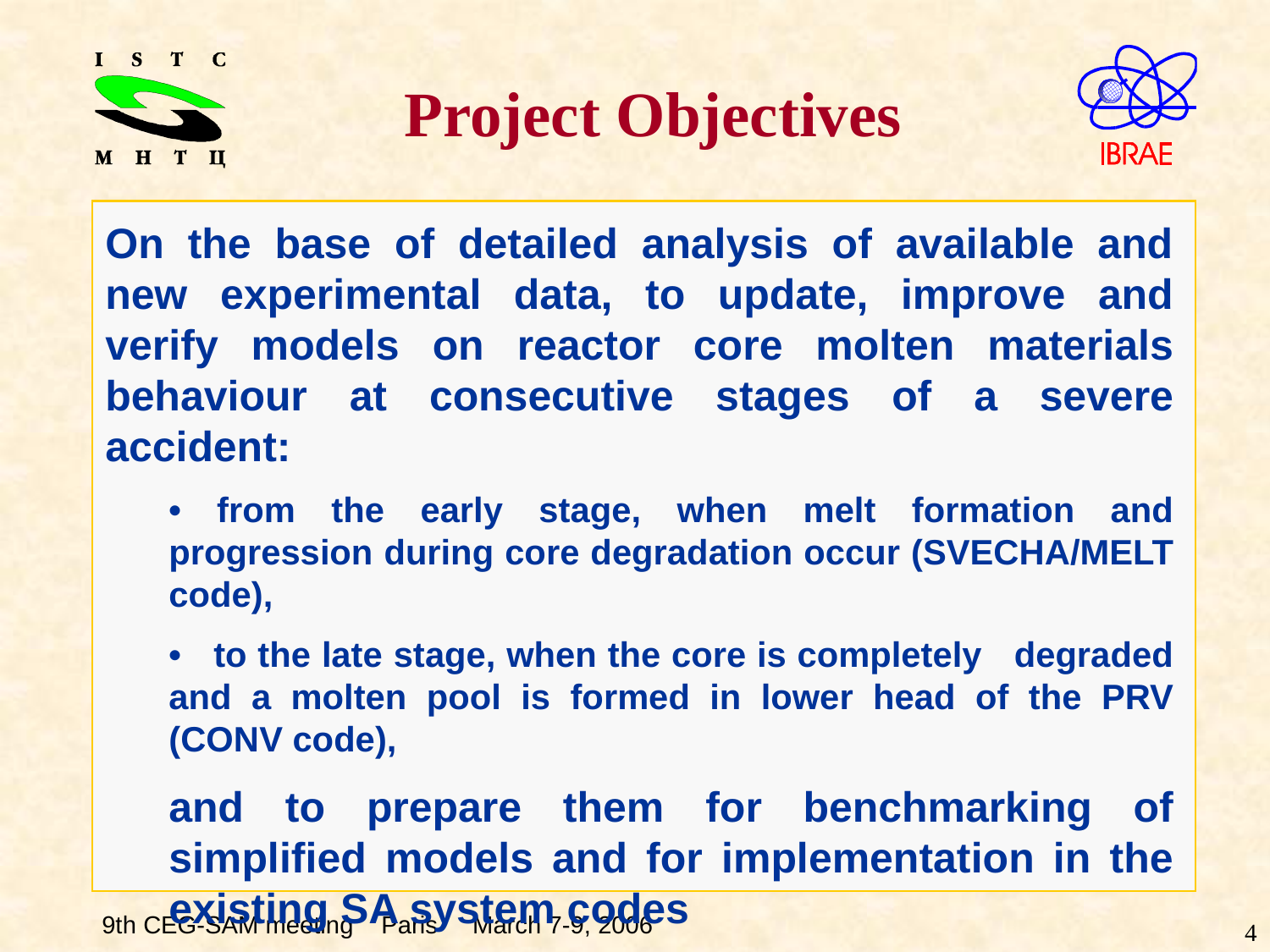

Project Objectives
On the base of detailed analysis of available and new experimental data, to update, improve and verify models on reactor core molten materials behaviour at consecutive stages of a severe accident:
• from the early stage, when melt formation and progression during core degradation occur (SVECHA/MELT code),
•   to the late stage, when the core is completely   degraded and a molten pool is formed in lower head of the PRV (CONV code),
and to prepare them for benchmarking of simplified models and for implementation in the existing SA system codes

4